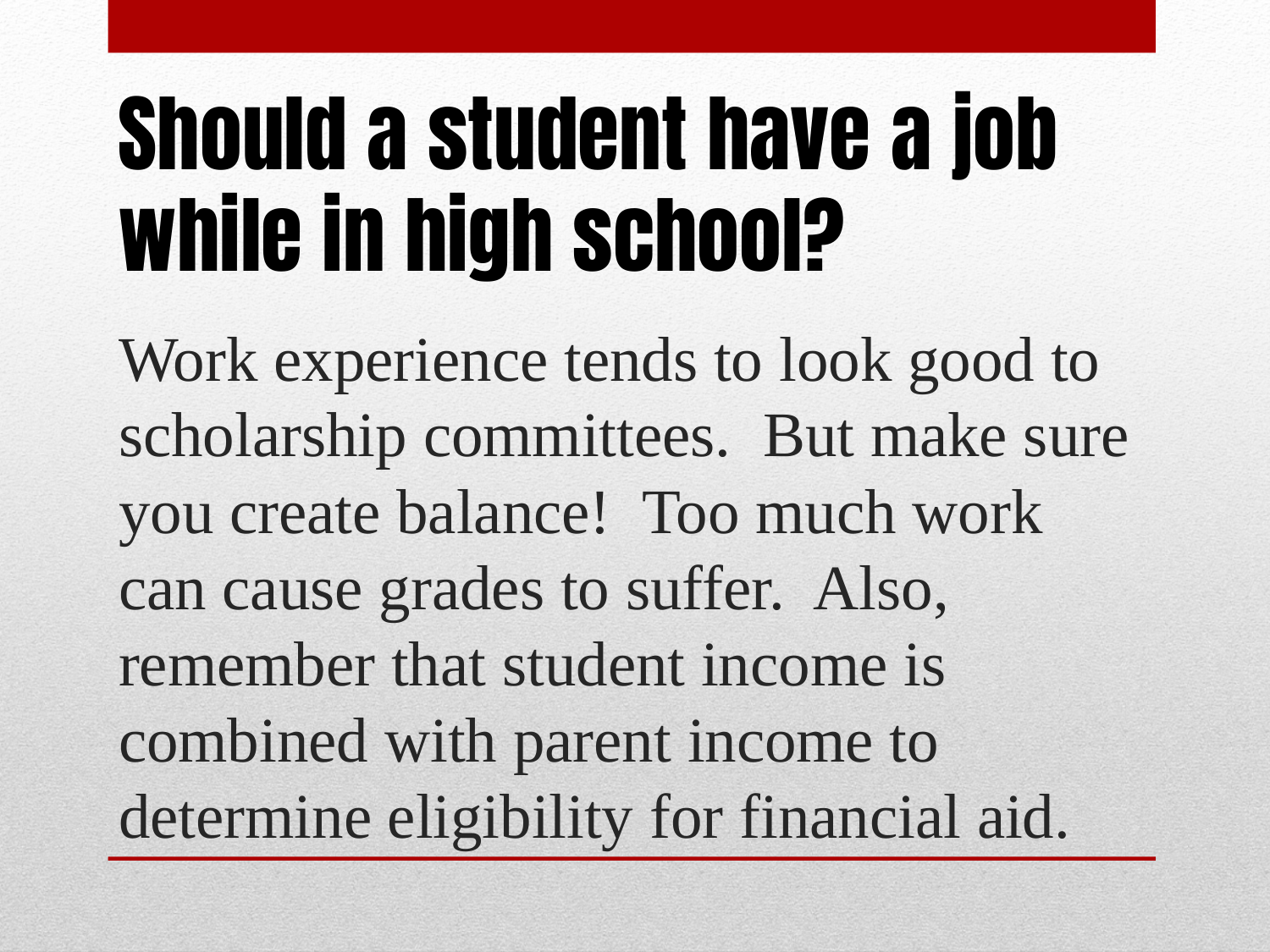

Should a student have a job while in high school?
# Work experience tends to look good to scholarship committees.  But make sure you create balance!  Too much work can cause grades to suffer.  Also, remember that student income is combined with parent income to determine eligibility for financial aid.